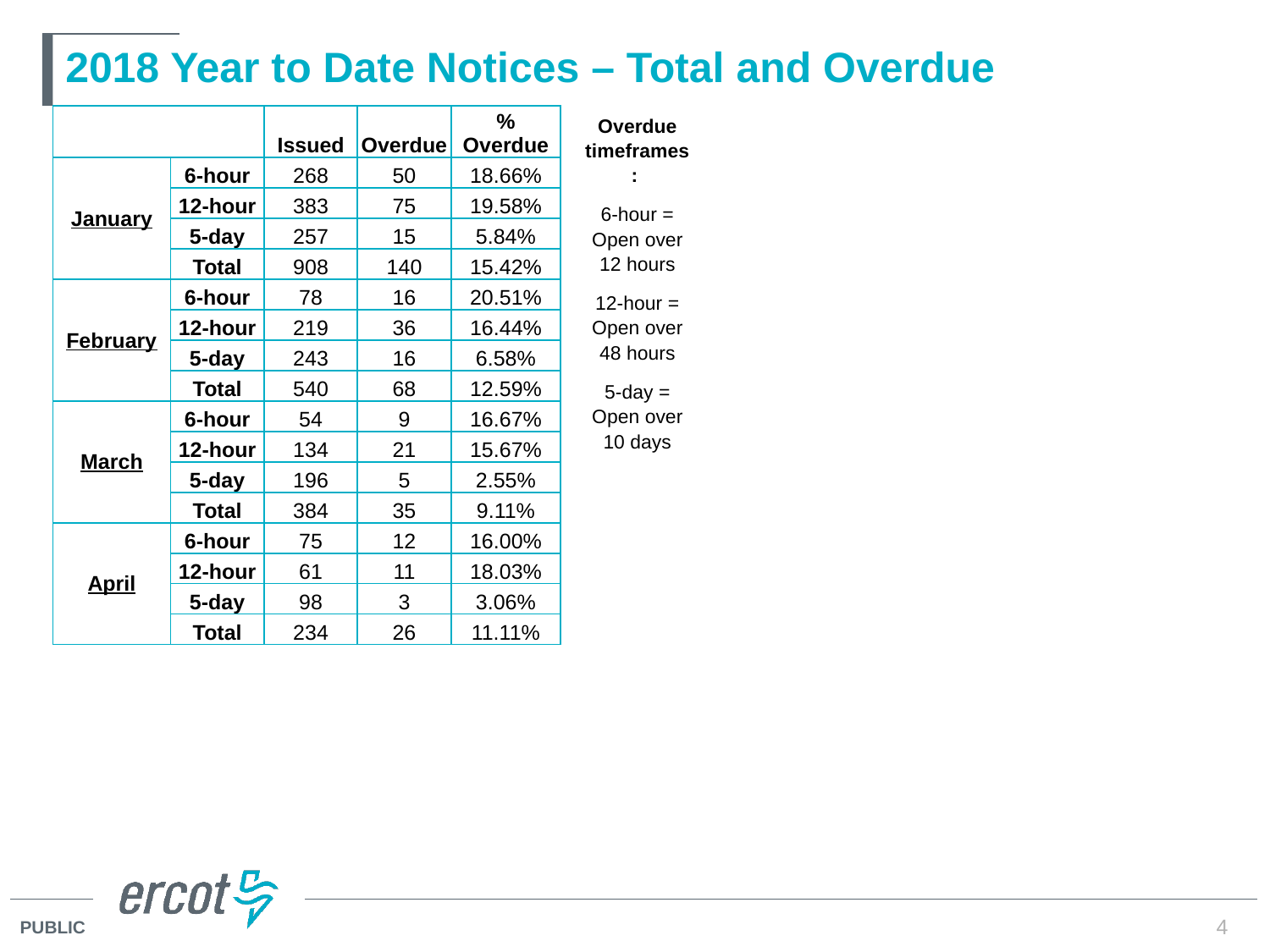

# 2018 Year to Date Notices – Total and Overdue
|  |  | Issued | Overdue | % Overdue |
| --- | --- | --- | --- | --- |
| January | 6-hour | 268 | 50 | 18.66% |
|  | 12-hour | 383 | 75 | 19.58% |
|  | 5-day | 257 | 15 | 5.84% |
|  | Total | 908 | 140 | 15.42% |
| February | 6-hour | 78 | 16 | 20.51% |
|  | 12-hour | 219 | 36 | 16.44% |
|  | 5-day | 243 | 16 | 6.58% |
|  | Total | 540 | 68 | 12.59% |
| March | 6-hour | 54 | 9 | 16.67% |
|  | 12-hour | 134 | 21 | 15.67% |
|  | 5-day | 196 | 5 | 2.55% |
|  | Total | 384 | 35 | 9.11% |
| April | 6-hour | 75 | 12 | 16.00% |
|  | 12-hour | 61 | 11 | 18.03% |
|  | 5-day | 98 | 3 | 3.06% |
|  | Total | 234 | 26 | 11.11% |
Overdue timeframes:
6-hour = Open over 12 hours
12-hour = Open over 48 hours
5-day = Open over 10 days
4